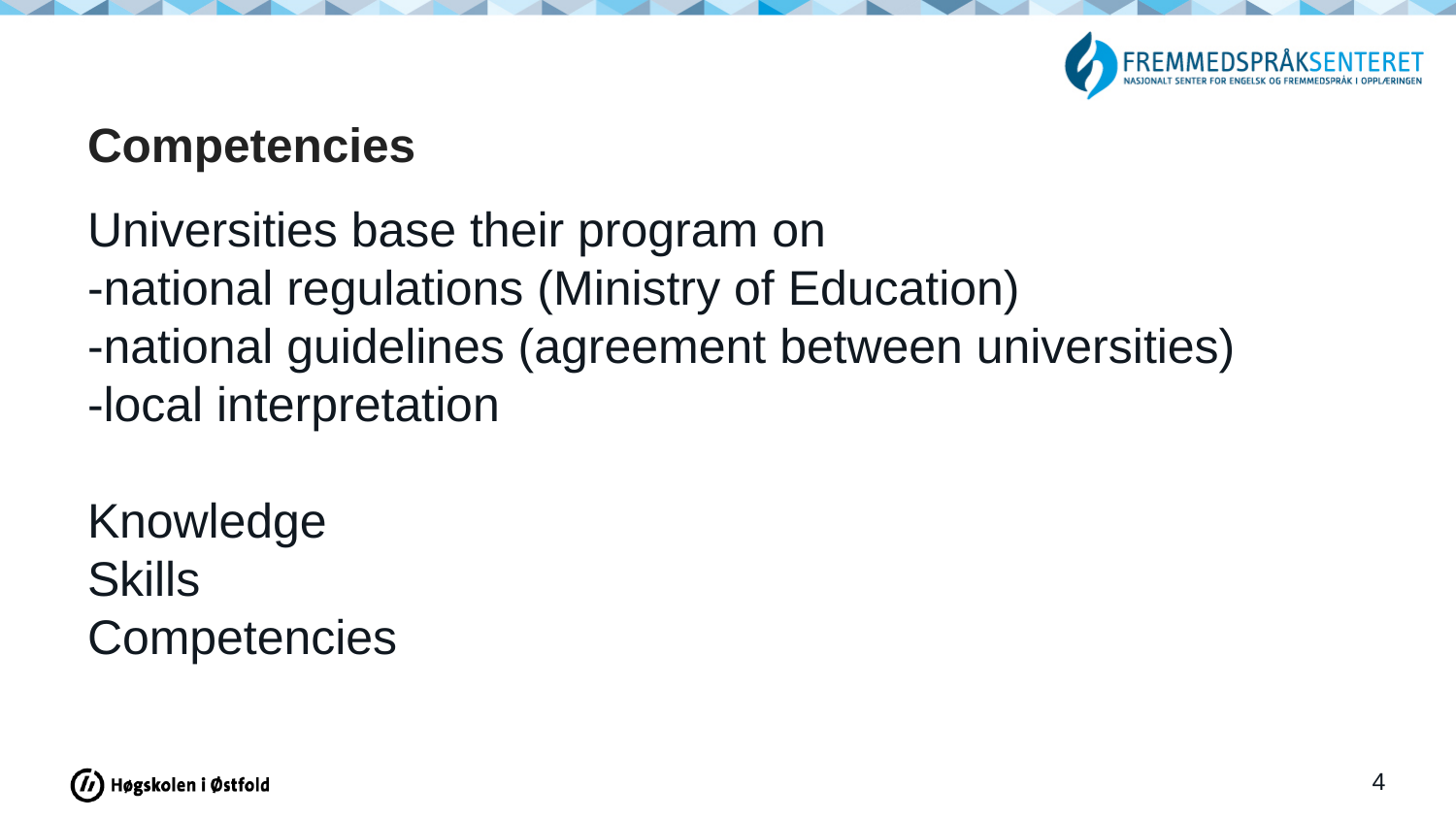

# Competencies
Universities base their program on
-national regulations (Ministry of Education)
-national guidelines (agreement between universities)
-local interpretation
Knowledge
Skills
Competencies

4